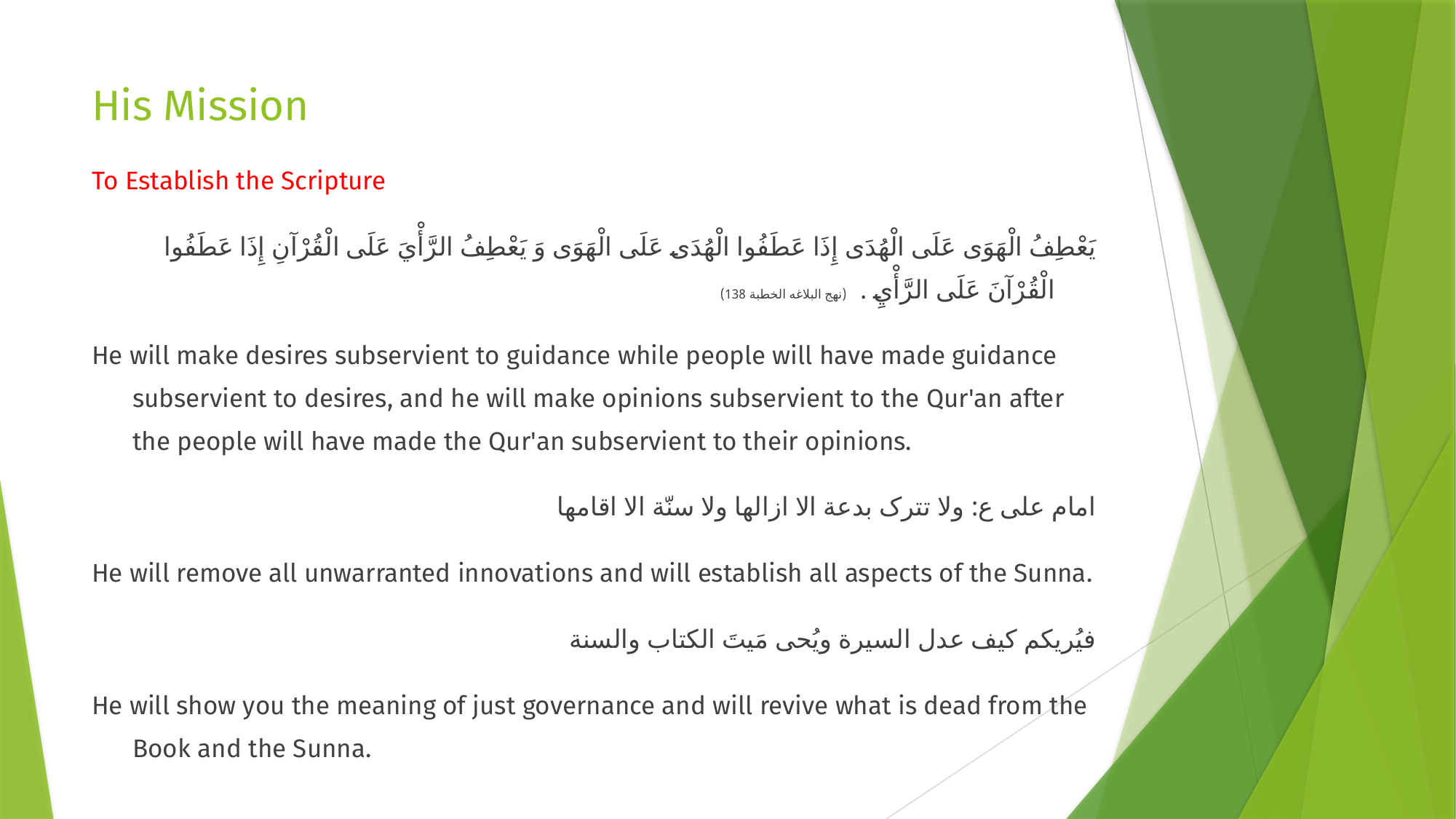

# His Mission
To Establish the Scripture
يَعْطِفُ الْهَوَى عَلَى الْهُدَى إِذَا عَطَفُوا الْهُدَى عَلَى الْهَوَى وَ يَعْطِفُ الرَّأْيَ عَلَى الْقُرْآنِ إِذَا عَطَفُوا الْقُرْآنَ عَلَى الرَّأْيِ .  (نهج البلاغه الخطبة 138)
He will make desires subservient to guidance while people will have made guidance subservient to desires, and he will make opinions subservient to the Qur'an after the people will have made the Qur'an subservient to their opinions.
امام علی ع: ولا تترک بدعة الا ازالها ولا سنّة الا اقامها
He will remove all unwarranted innovations and will establish all aspects of the Sunna.
فیُریکم کیف عدل السیرة ویُحى مَیتَ الکتاب والسنة
He will show you the meaning of just governance and will revive what is dead from the Book and the Sunna.